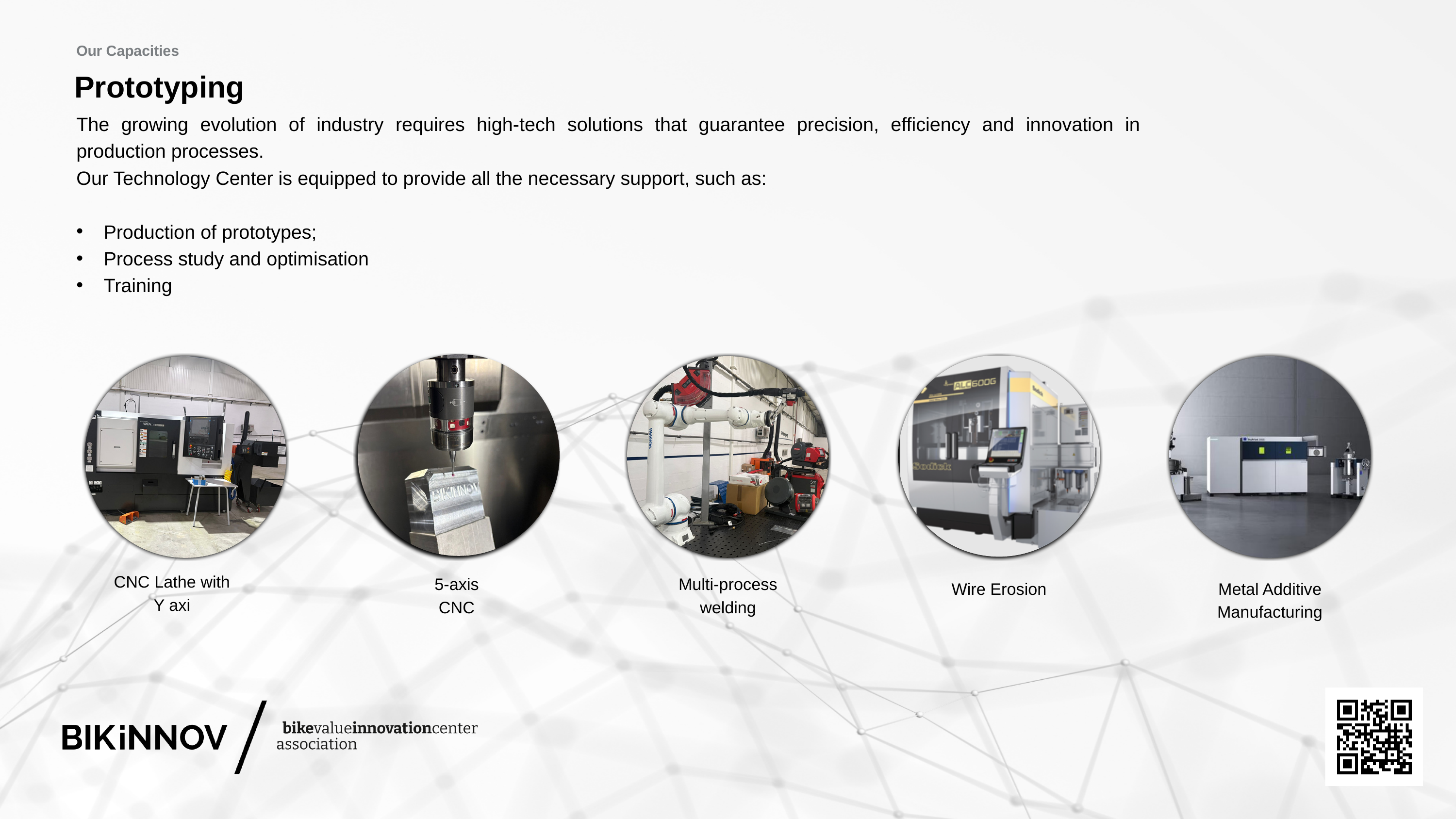

Our Capacities
Prototyping
The growing evolution of industry requires high-tech solutions that guarantee precision, efficiency and innovation in production processes.
Our Technology Center is equipped to provide all the necessary support, such as:

Production of prototypes;
Process study and optimisation
Training

CNC Lathe with
Y axi
5-axis CNC
Multi-process welding
Wire Erosion
Metal Additive Manufacturing